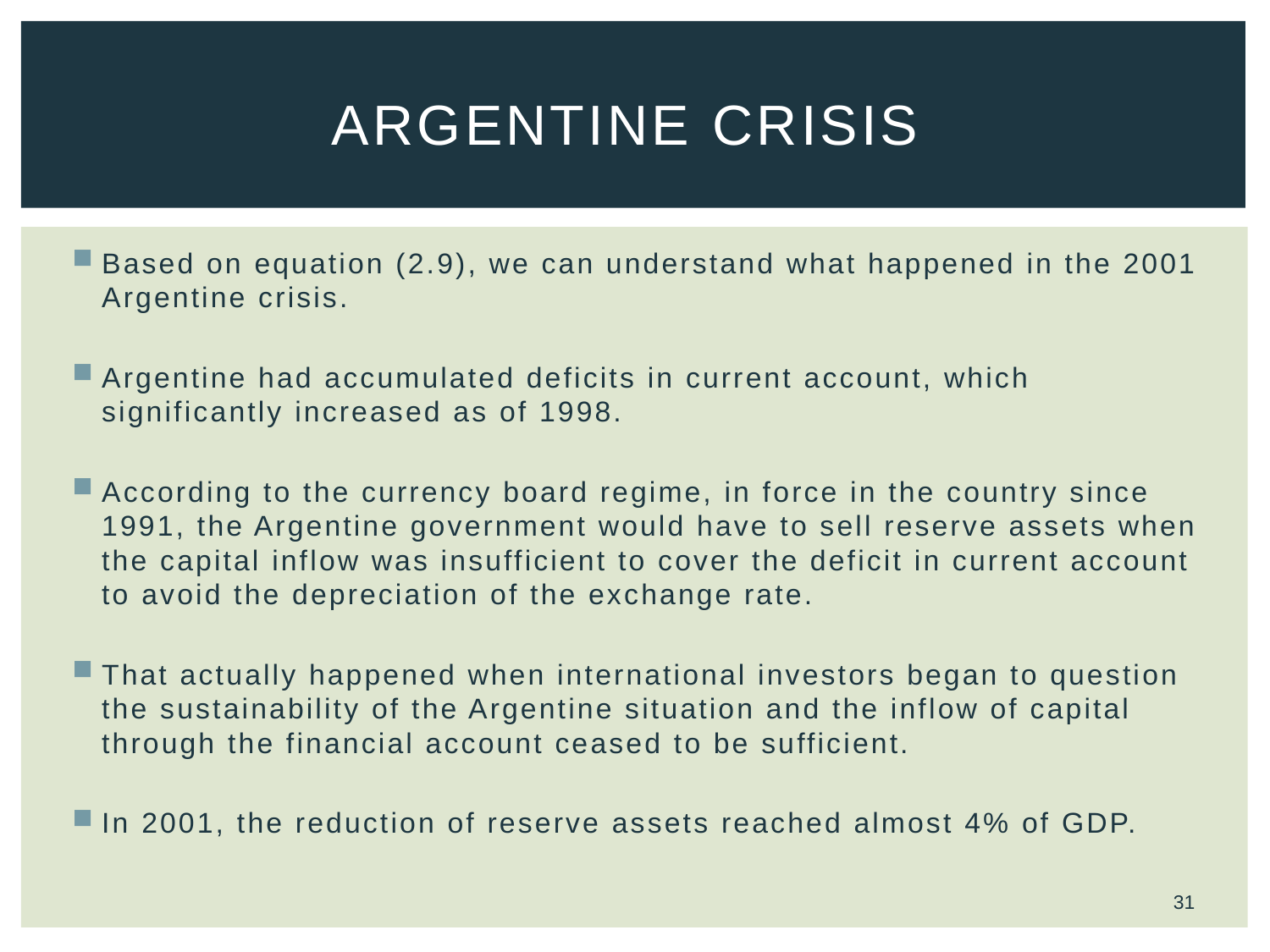

# Argentine Crisis
Based on equation (2.9), we can understand what happened in the 2001 Argentine crisis.

Argentine had accumulated deficits in current account, which significantly increased as of 1998.

According to the currency board regime, in force in the country since 1991, the Argentine government would have to sell reserve assets when the capital inflow was insufficient to cover the deficit in current account to avoid the depreciation of the exchange rate.

That actually happened when international investors began to question the sustainability of the Argentine situation and the inflow of capital through the financial account ceased to be sufficient.

In 2001, the reduction of reserve assets reached almost 4% of GDP.

31